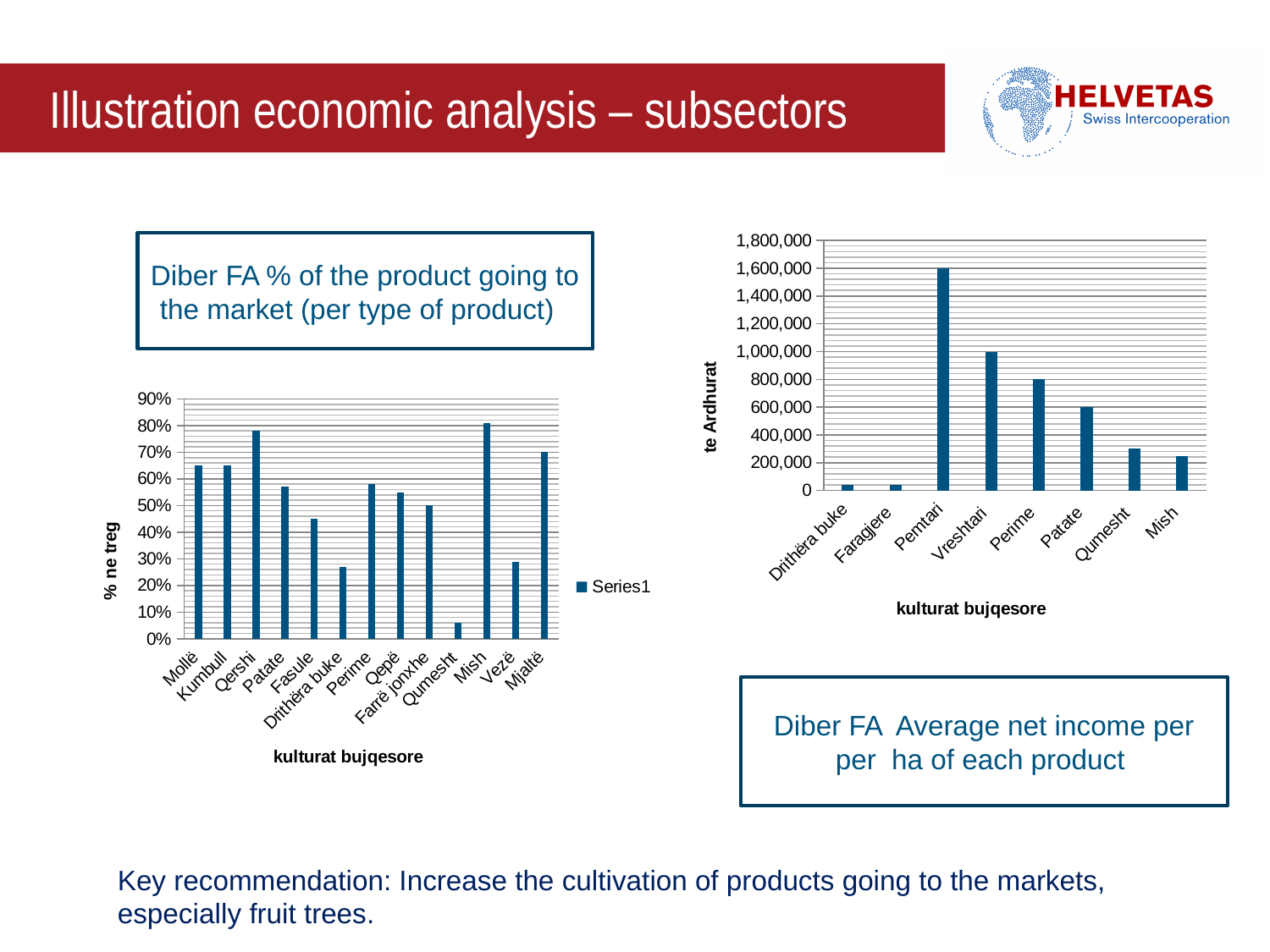

# Illustration economic analysis – subsectors

### Chart

| Category |  |
|---|---|
| Drithëra buke  | 40000.0 |
| Faragjere   | 40000.0 |
| Pemtari  | 1600000.0 |
| Vreshtari   | 1000000.0 |
| Perime   | 800000.0 |
| Patate   | 600000.0 |
| Qumesht   | 300000.0 |
| Mish   | 250000.0 |
Diber FA % of the product going to the market (per type of product)

### Chart

| Category |  |
|---|---|
| Mollë  | 0.6500000000000008 |
| Kumbull  | 0.6500000000000008 |
| Qershi  | 0.78 |
| Patate  | 0.57 |
| Fasule  | 0.45 |
| Drithëra buke  | 0.27 |
| Perime  | 0.5800000000000001 |
| Qepë  | 0.55 |
| Farrë jonxhe  | 0.5 |
| Qumesht  | 0.06000000000000003 |
| Mish  | 0.81 |
| Vezë  | 0.29000000000000026 |
| Mjaltë  | 0.7000000000000005 |
Diber FA  Average net income per per  ha of each product
Key recommendation: Increase the cultivation of products going to the markets, especially fruit trees.